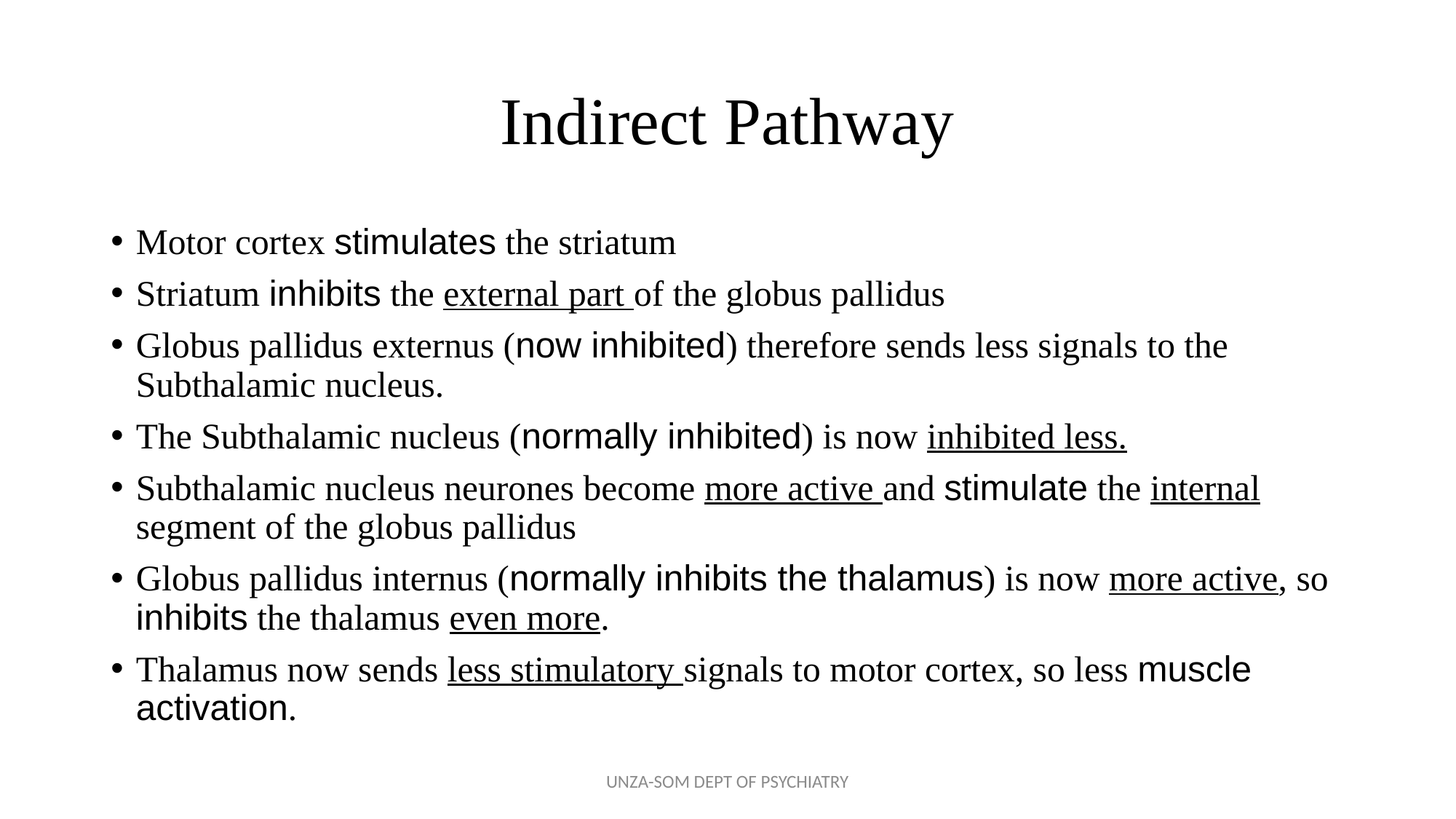

# Indirect Pathway
Motor cortex stimulates the striatum
Striatum inhibits the external part of the globus pallidus
Globus pallidus externus (now inhibited) therefore sends less signals to the Subthalamic nucleus.
The Subthalamic nucleus (normally inhibited) is now inhibited less.
Subthalamic nucleus neurones become more active and stimulate the internal segment of the globus pallidus
Globus pallidus internus (normally inhibits the thalamus) is now more active, so inhibits the thalamus even more.
Thalamus now sends less stimulatory signals to motor cortex, so less muscle activation.

UNZA-SOM DEPT OF PSYCHIATRY